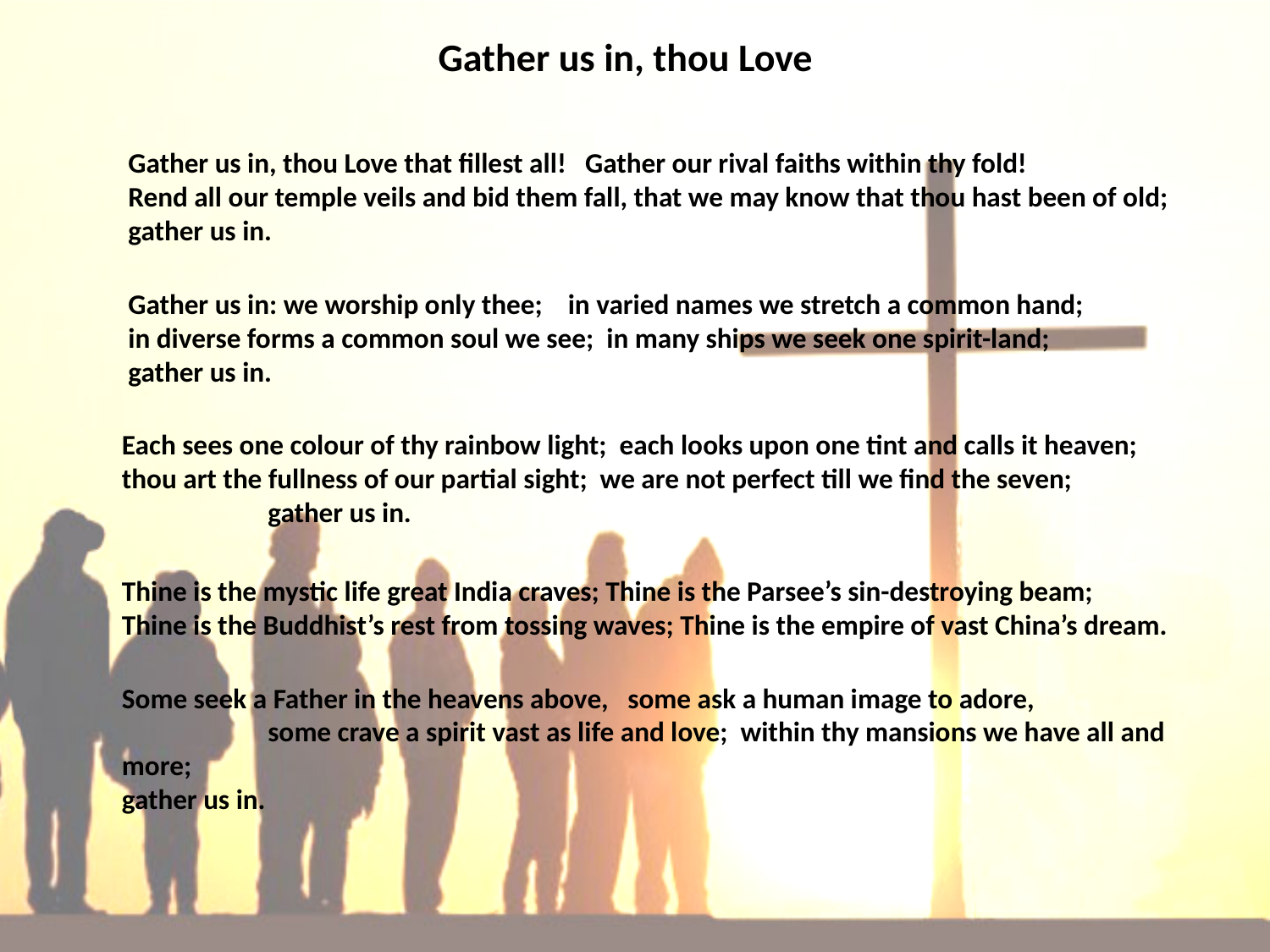

# Gather us in, thou Love
 Gather us in, thou Love that fillest all!   Gather our rival faiths within thy fold!
 Rend all our temple veils and bid them fall, that we may know that thou hast been of old;
 gather us in.
 Gather us in: we worship only thee;    in varied names we stretch a common hand;
 in diverse forms a common soul we see;  in many ships we seek one spirit-land;
 gather us in.
Each sees one colour of thy rainbow light;  each looks upon one tint and calls it heaven; thou art the fullness of our partial sight;  we are not perfect till we find the seven;                                        gather us in.

Thine is the mystic life great India craves; Thine is the Parsee’s sin-destroying beam;
Thine is the Buddhist’s rest from tossing waves; Thine is the empire of vast China’s dream.
Some seek a Father in the heavens above,   some ask a human image to adore,                                              some crave a spirit vast as life and love;  within thy mansions we have all and more;
gather us in.